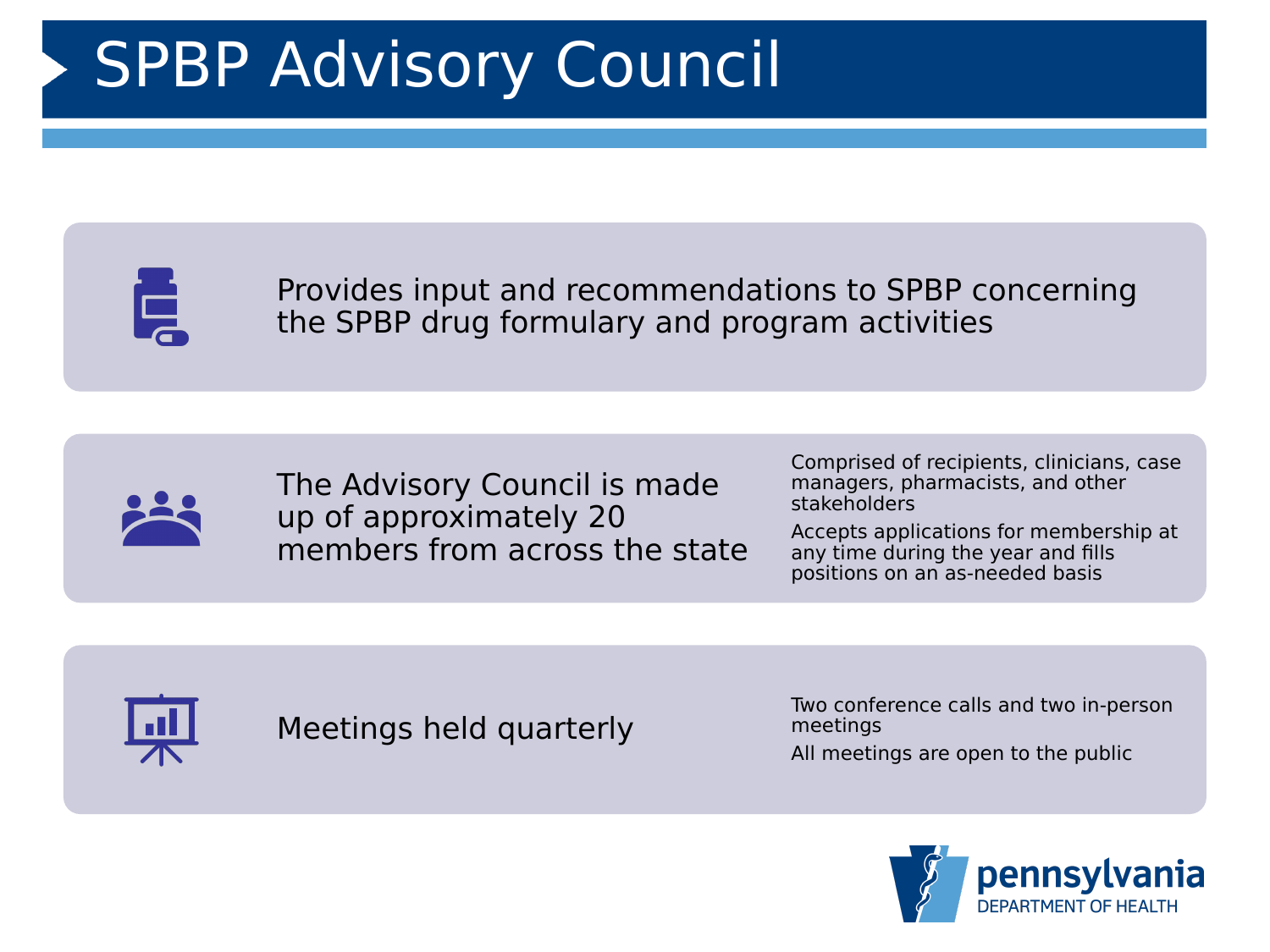

# SPBP Advisory Council
Provides input and recommendations to SPBP concerning the SPBP drug formulary and program activities
The Advisory Council is made up of approximately 20 members from across the state
Comprised of recipients, clinicians, case managers, pharmacists, and other stakeholders
Accepts applications for membership at any time during the year and fills positions on an as-needed basis
Meetings held quarterly
Two conference calls and two in-person meetings
All meetings are open to the public